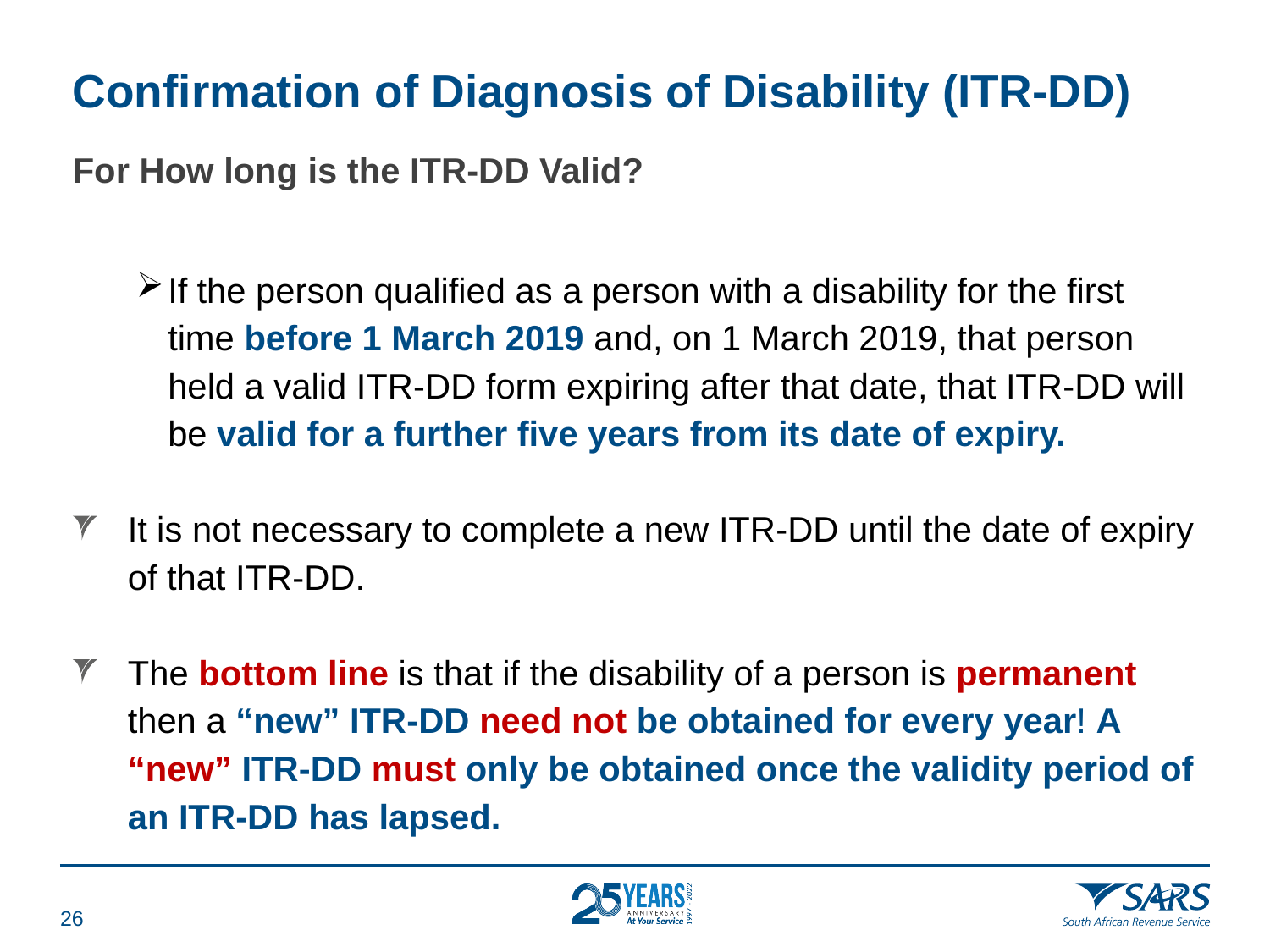

# Confirmation of Diagnosis of Disability (ITR-DD)
For How long is the ITR-DD Valid?
If the person qualified as a person with a disability for the first time before 1 March 2019 and, on 1 March 2019, that person held a valid ITR-DD form expiring after that date, that ITR-DD will be valid for a further five years from its date of expiry.

It is not necessary to complete a new ITR-DD until the date of expiry of that ITR-DD.

The bottom line is that if the disability of a person is permanent then a “new” ITR-DD need not be obtained for every year! A “new” ITR-DD must only be obtained once the validity period of an ITR-DD has lapsed.

26